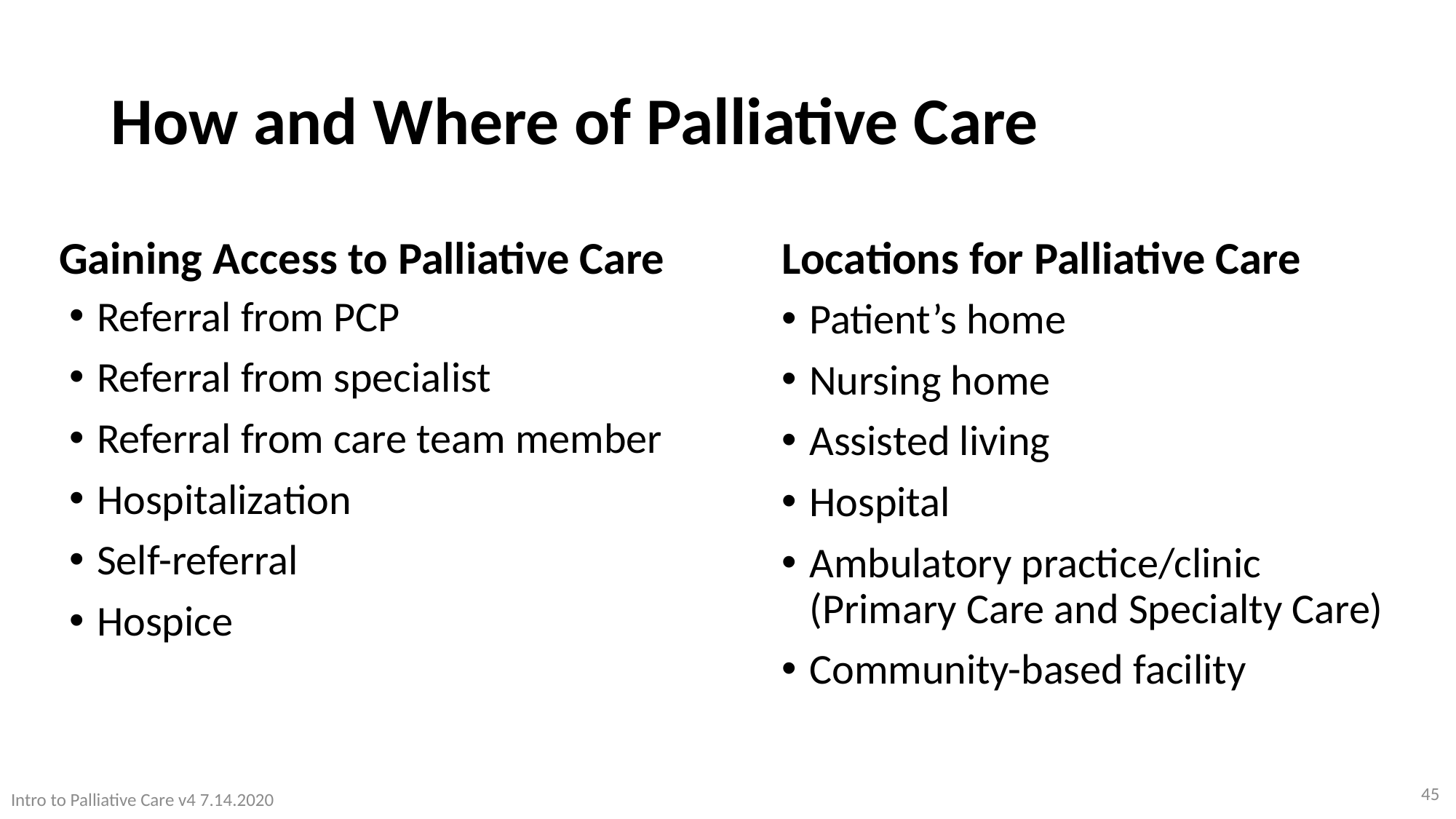

# How and Where of Palliative Care
Gaining Access to Palliative Care
Locations for Palliative Care
Referral from PCP
Referral from specialist
Referral from care team member
Hospitalization
Self-referral
Hospice

Patient’s home
Nursing home
Assisted living
Hospital
Ambulatory practice/clinic (Primary Care and Specialty Care)
Community-based facility

45
Intro to Palliative Care v4 7.14.2020